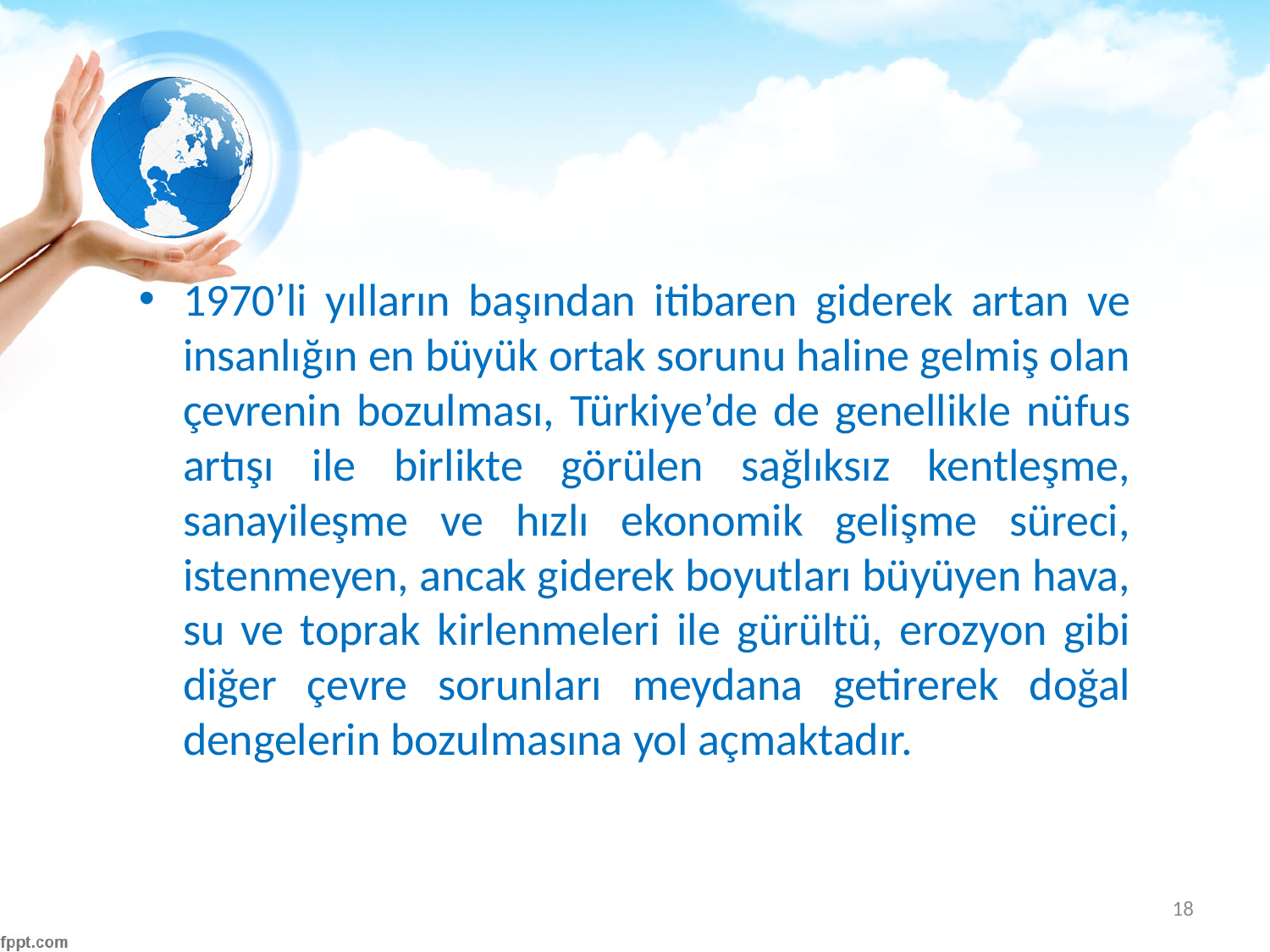

#
1970’li yılların başından itibaren giderek artan ve insanlığın en büyük ortak sorunu haline gelmiş olan çevrenin bozulması, Türkiye’de de genellikle nüfus artışı ile birlikte görülen sağlıksız kentleşme, sanayileşme ve hızlı ekonomik gelişme süreci, istenmeyen, ancak giderek boyutları büyüyen hava, su ve toprak kirlenmeleri ile gürültü, erozyon gibi diğer çevre sorunları meydana getirerek doğal dengelerin bozulmasına yol açmaktadır.
18